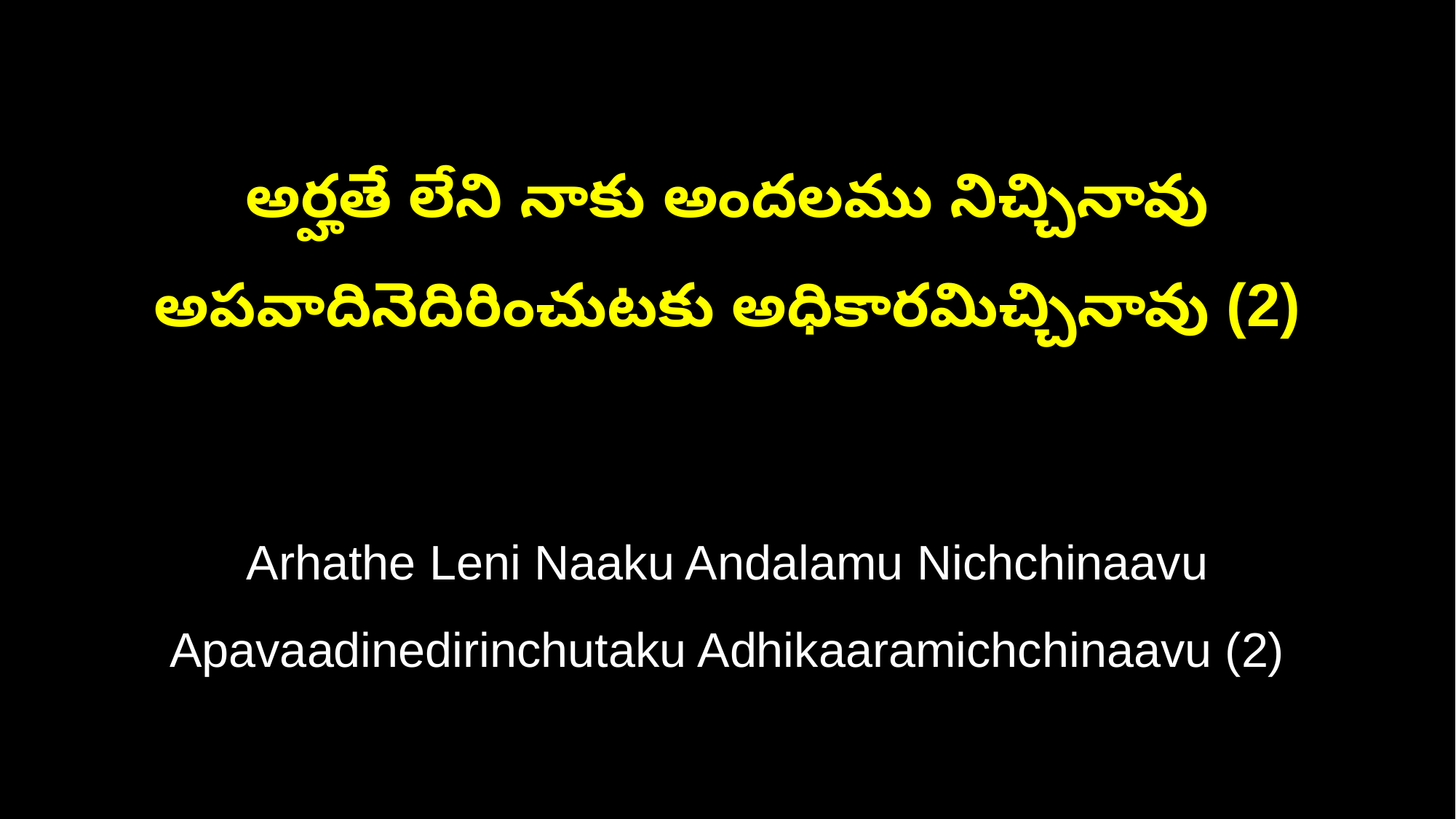

అర్హతే లేని నాకు అందలము నిచ్చినావు
అపవాదినెదిరించుటకు అధికారమిచ్చినావు (2)
Arhathe Leni Naaku Andalamu Nichchinaavu
Apavaadinedirinchutaku Adhikaaramichchinaavu (2)